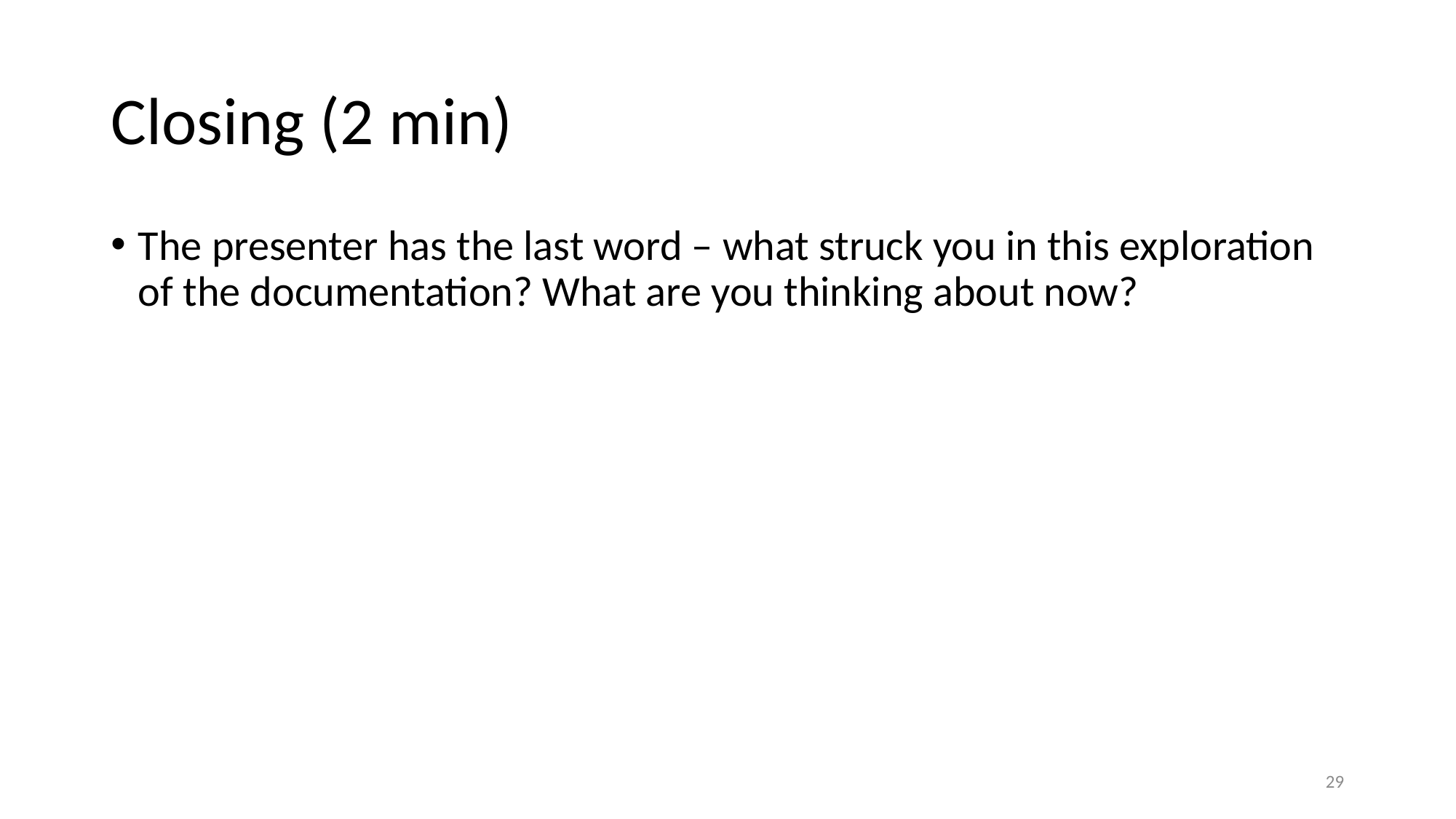

# Closing (2 min)
The presenter has the last word – what struck you in this exploration of the documentation? What are you thinking about now?
29